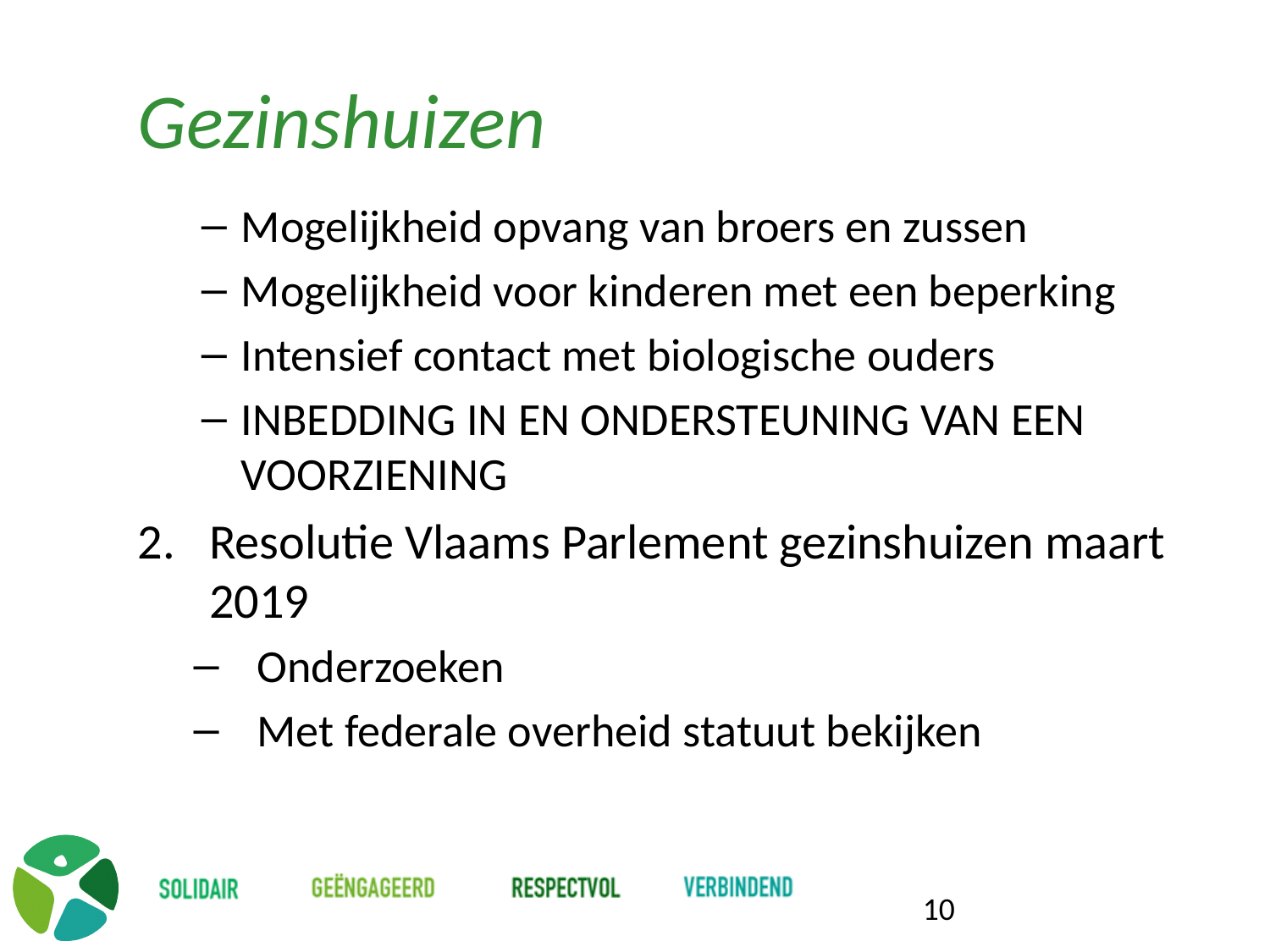

# Gezinshuizen
Mogelijkheid opvang van broers en zussen
Mogelijkheid voor kinderen met een beperking
Intensief contact met biologische ouders
INBEDDING IN EN ONDERSTEUNING VAN EEN VOORZIENING
Resolutie Vlaams Parlement gezinshuizen maart 2019
Onderzoeken
Met federale overheid statuut bekijken
10